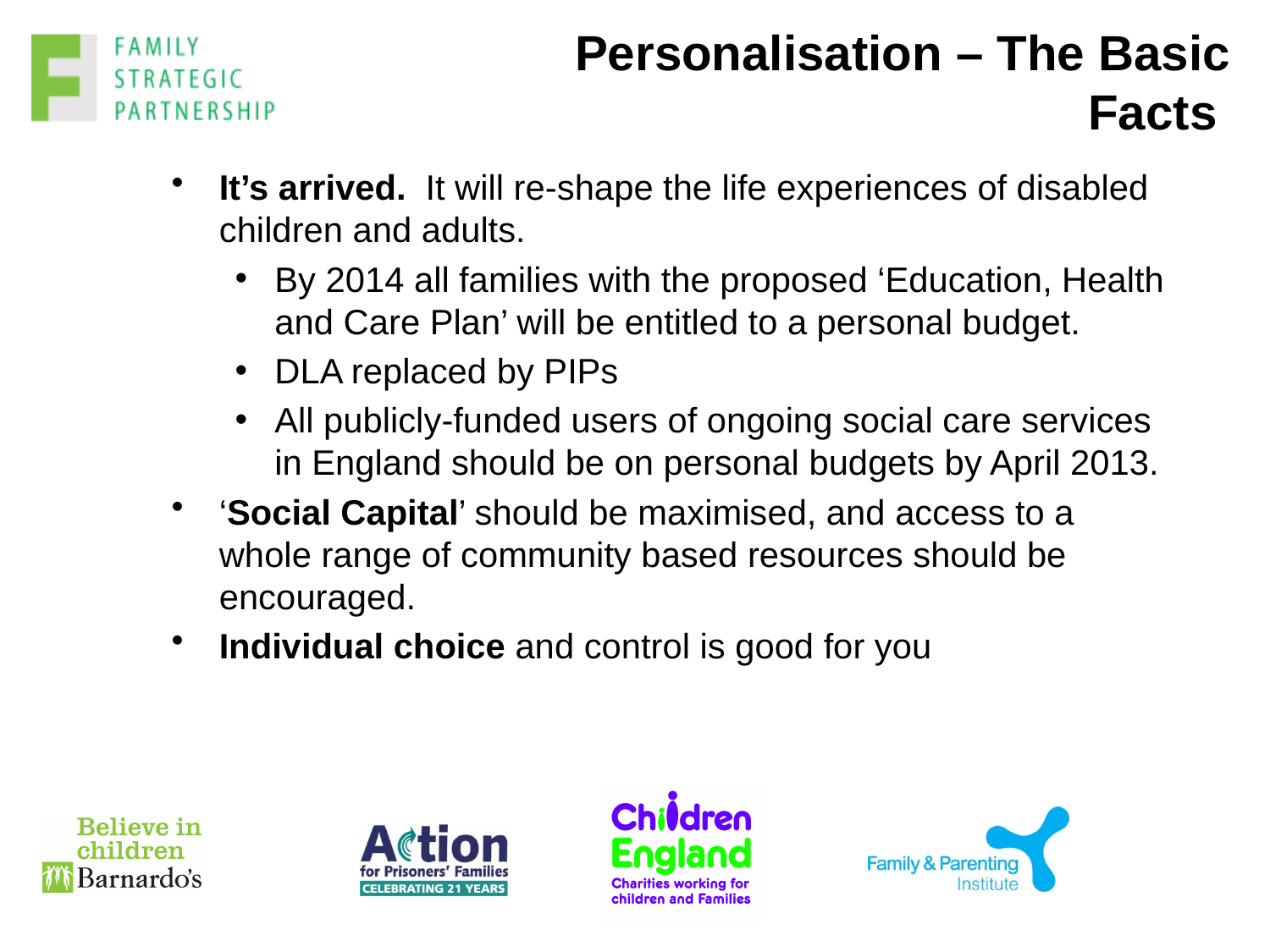

# Personalisation – The Basic Facts
It’s arrived.  It will re-shape the life experiences of disabled children and adults.
By 2014 all families with the proposed ‘Education, Health and Care Plan’ will be entitled to a personal budget.
DLA replaced by PIPs
All publicly-funded users of ongoing social care services in England should be on personal budgets by April 2013.
‘Social Capital’ should be maximised, and access to a whole range of community based resources should be encouraged.
Individual choice and control is good for you